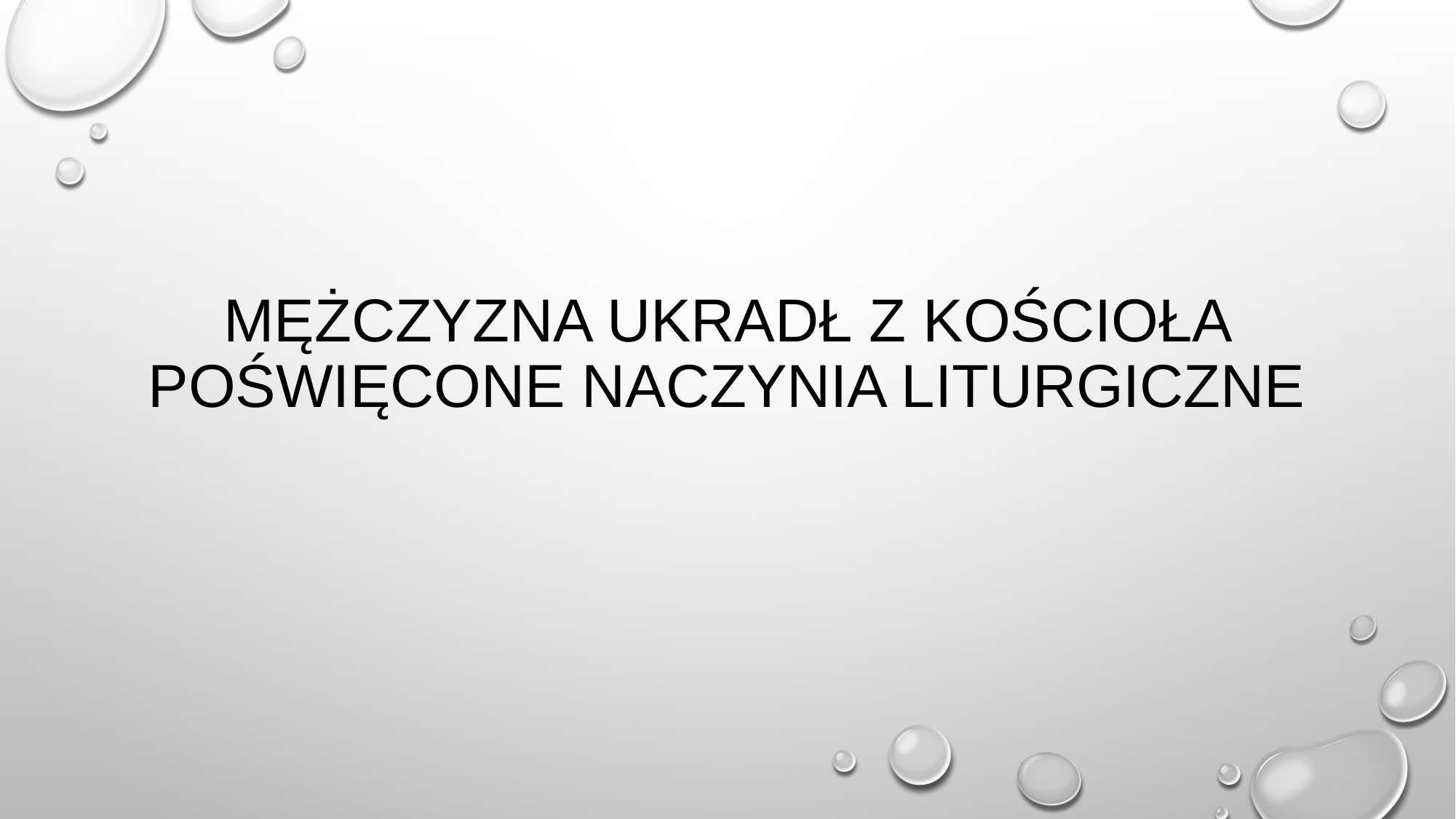

# mężczyzna ukradł z kościoła poświęcone naczynia liturgiczne